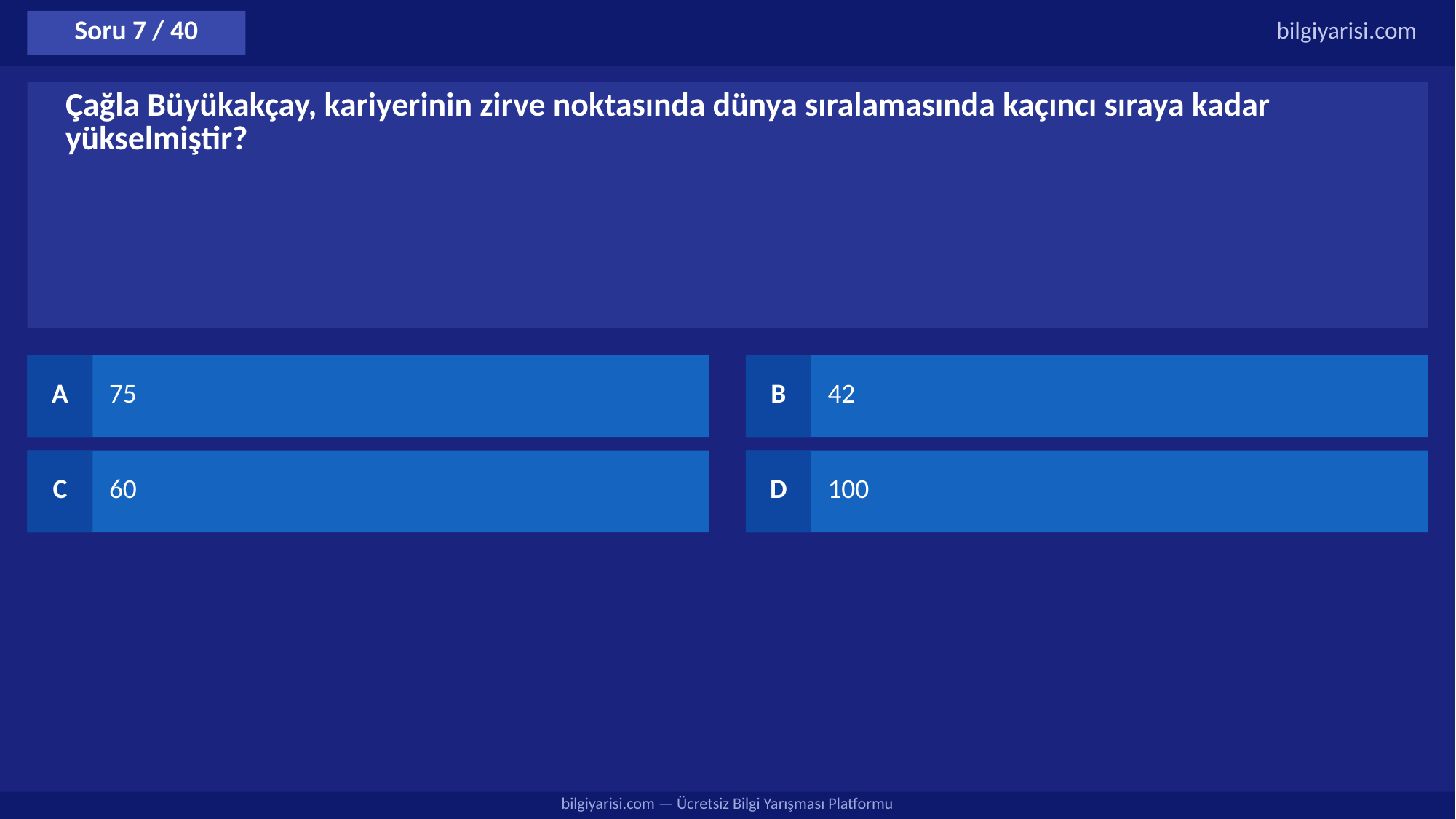

Soru 7 / 40
bilgiyarisi.com

Çağla Büyükakçay, kariyerinin zirve noktasında dünya sıralamasında kaçıncı sıraya kadar yükselmiştir?

A
75

B
42

C
60

D
100
bilgiyarisi.com — Ücretsiz Bilgi Yarışması Platformu